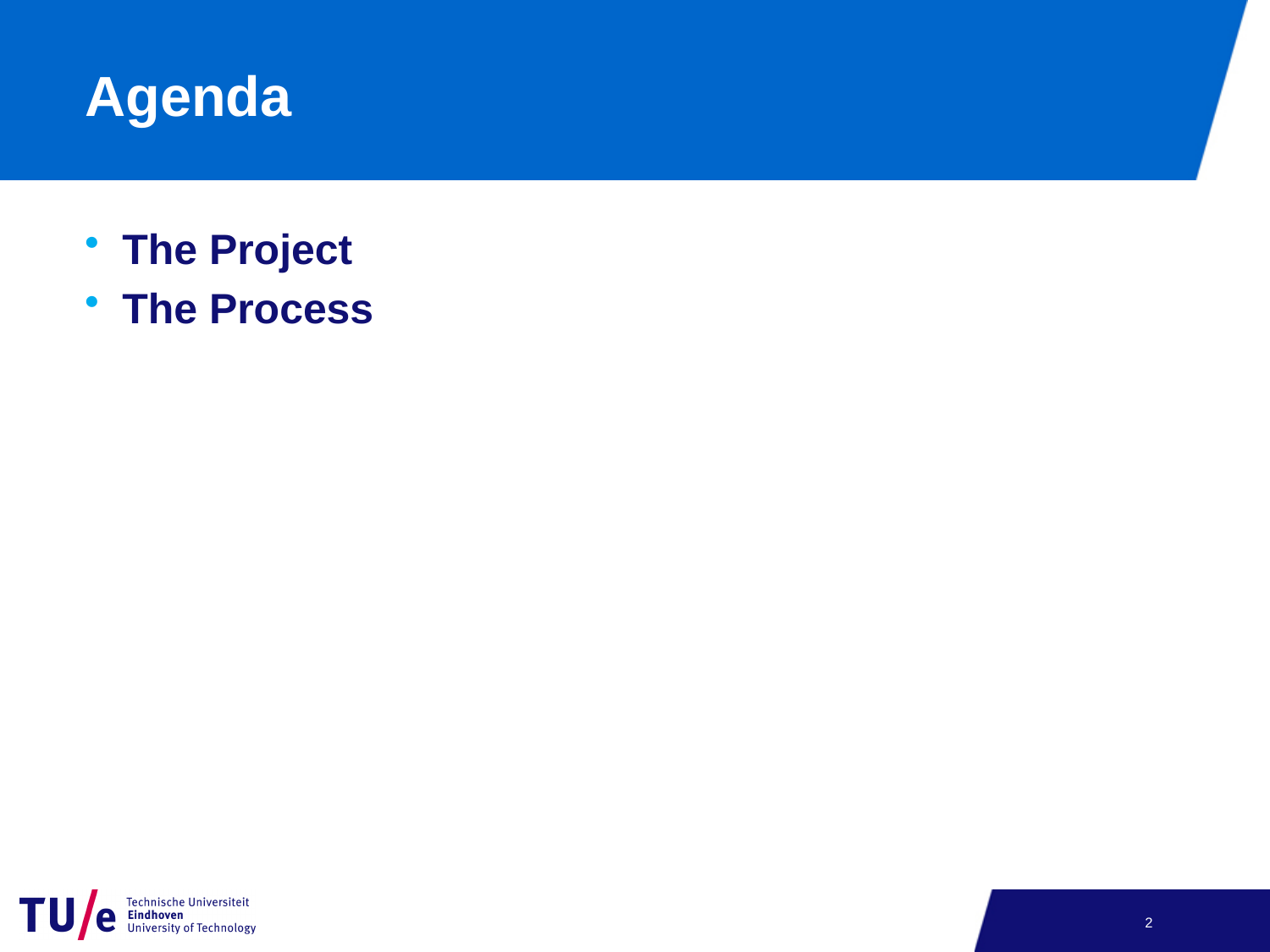

# Agenda
The Project
The Process
2